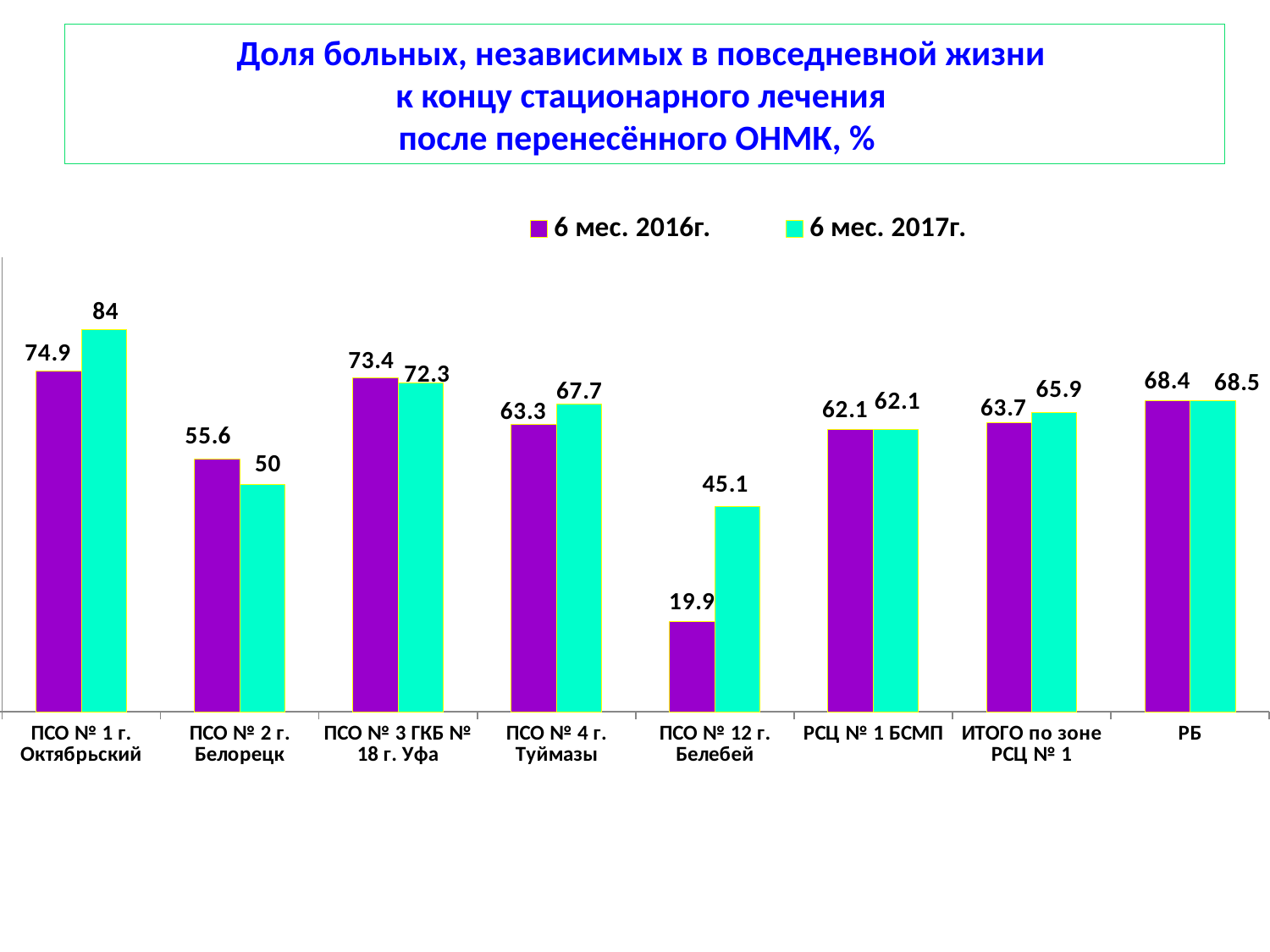

Доля больных, независимых в повседневной жизни
к концу стационарного лечения
после перенесённого ОНМК, %

### Chart

| Category | 6 мес. 2016г. | 6 мес. 2017г. |
|---|---|---|
| ПСО № 1 г. Октябрьский | 74.9 | 84.0 |
| ПСО № 2 г. Белорецк | 55.6 | 50.0 |
| ПСО № 3 ГКБ № 18 г. Уфа | 73.4 | 72.3 |
| ПСО № 4 г. Туймазы | 63.3 | 67.7 |
| ПСО № 12 г. Белебей | 19.9 | 45.1 |
| РСЦ № 1 БСМП | 62.1 | 62.1 |
| ИТОГО по зоне РСЦ № 1 | 63.7 | 65.9 |
| РБ | 68.4 | 68.5 |